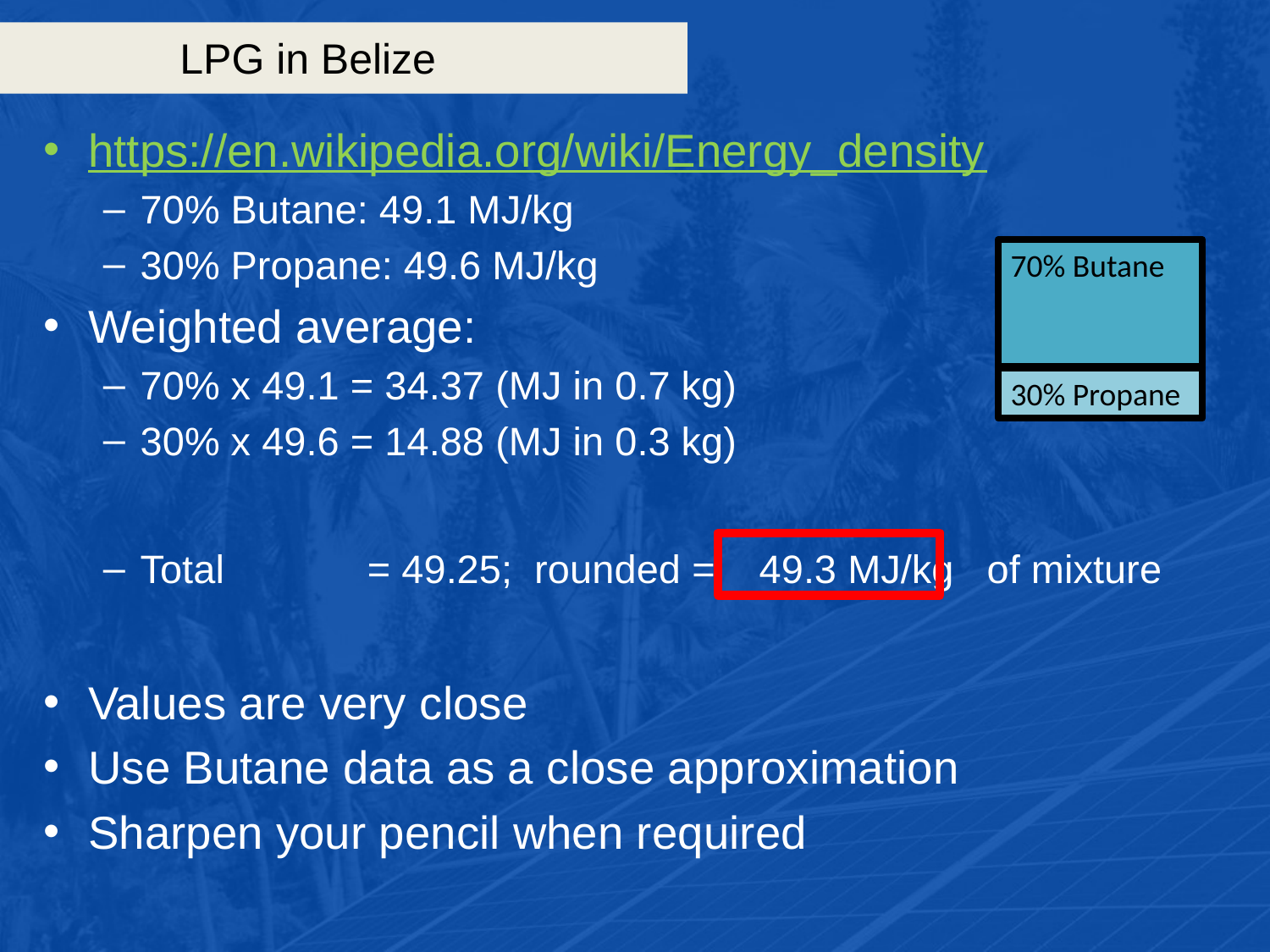

# LPG in Belize
https://en.wikipedia.org/wiki/Energy_density
70% Butane: 49.1 MJ/kg
30% Propane: 49.6 MJ/kg
Weighted average:
70% x 49.1 = 34.37 (MJ in 0.7 kg)
30% x 49.6 = 14.88 (MJ in 0.3 kg)

Total             = 49.25;  rounded =    49.3 MJ/kg   of mixture

Values are very close
Use Butane data as a close approximation
Sharpen your pencil when required
70% Butane

30% Propane